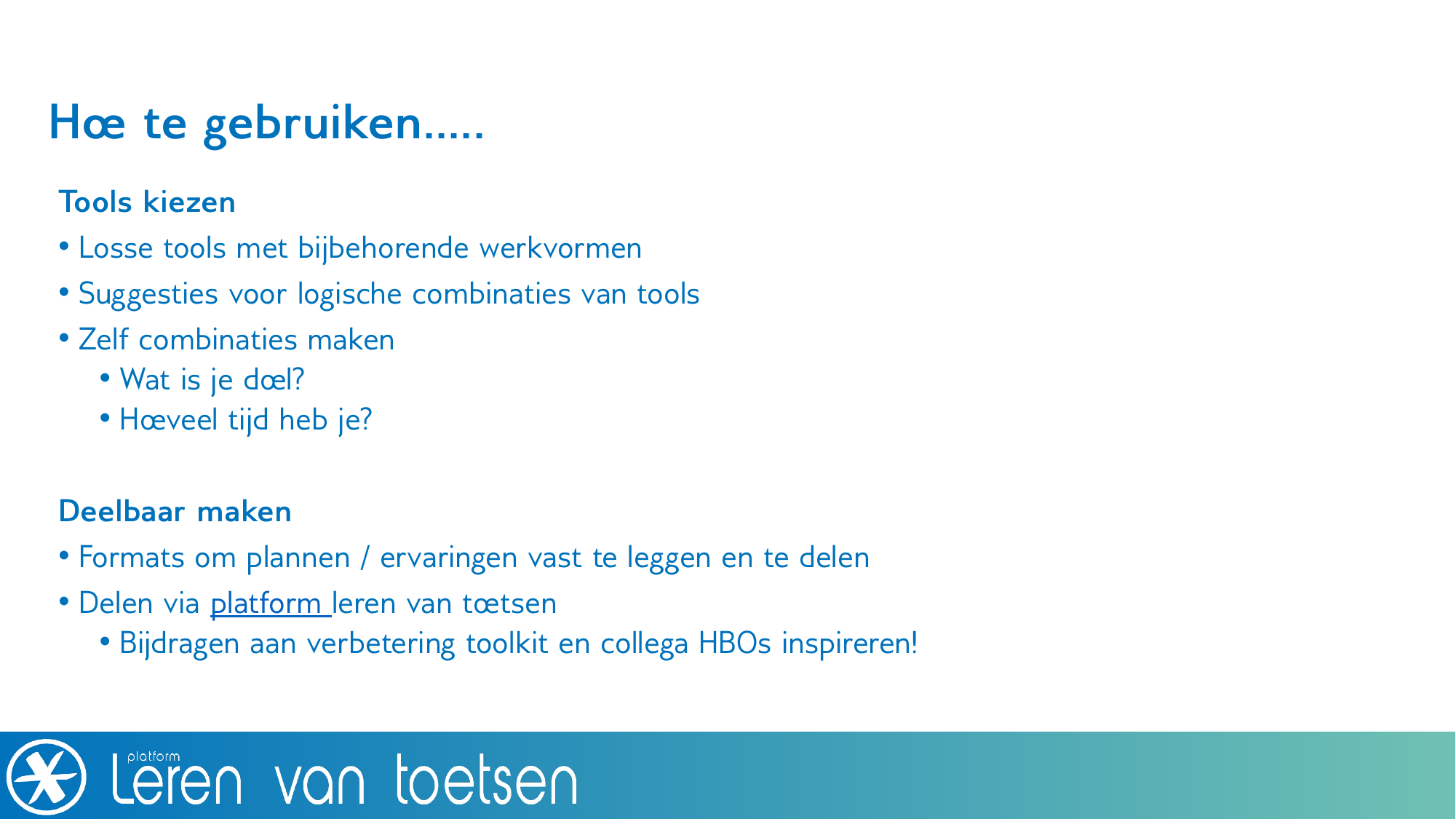

# Hoe te gebruiken.....
Tools kiezen
Losse tools met bijbehorende werkvormen
Suggesties voor logische combinaties van tools
Zelf combinaties maken
Wat is je doel?
Hoeveel tijd heb je?

Deelbaar maken
Formats om plannen / ervaringen vast te leggen en te delen
Delen via platform leren van toetsen
Bijdragen aan verbetering toolkit en collega HBOs inspireren!